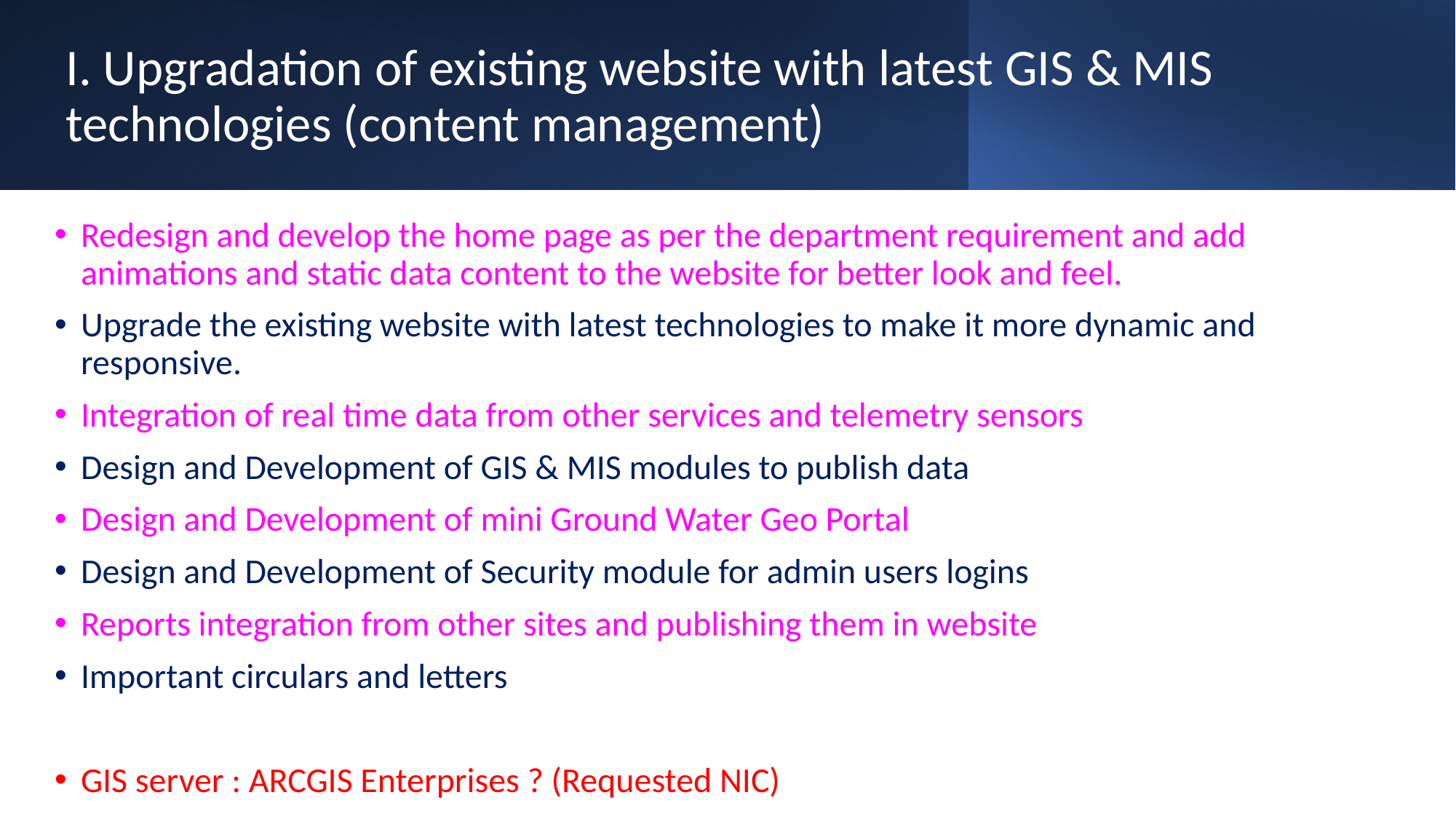

# I. Upgradation of existing website with latest GIS & MIS technologies (content management)
Redesign and develop the home page as per the department requirement and add animations and static data content to the website for better look and feel.
Upgrade the existing website with latest technologies to make it more dynamic and responsive.
Integration of real time data from other services and telemetry sensors
Design and Development of GIS & MIS modules to publish data
Design and Development of mini Ground Water Geo Portal
Design and Development of Security module for admin users logins
Reports integration from other sites and publishing them in website
Important circulars and letters

GIS server : ARCGIS Enterprises ? (Requested NIC)